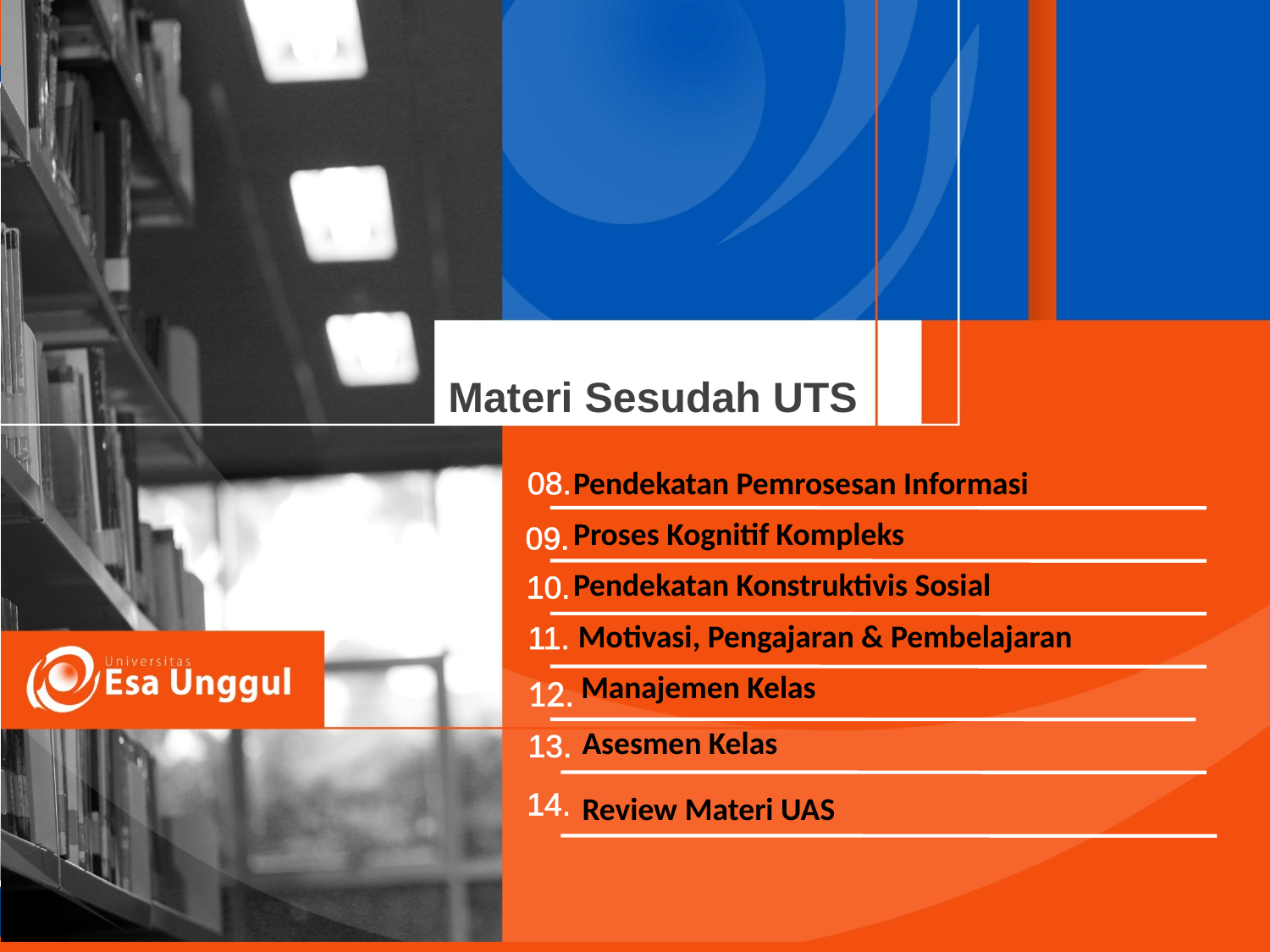

Pendekatan Pemrosesan Informasi
Proses Kognitif Kompleks
Pendekatan Konstruktivis Sosial
Motivasi, Pengajaran & Pembelajaran
Manajemen Kelas
Asesmen Kelas
Review Materi UAS